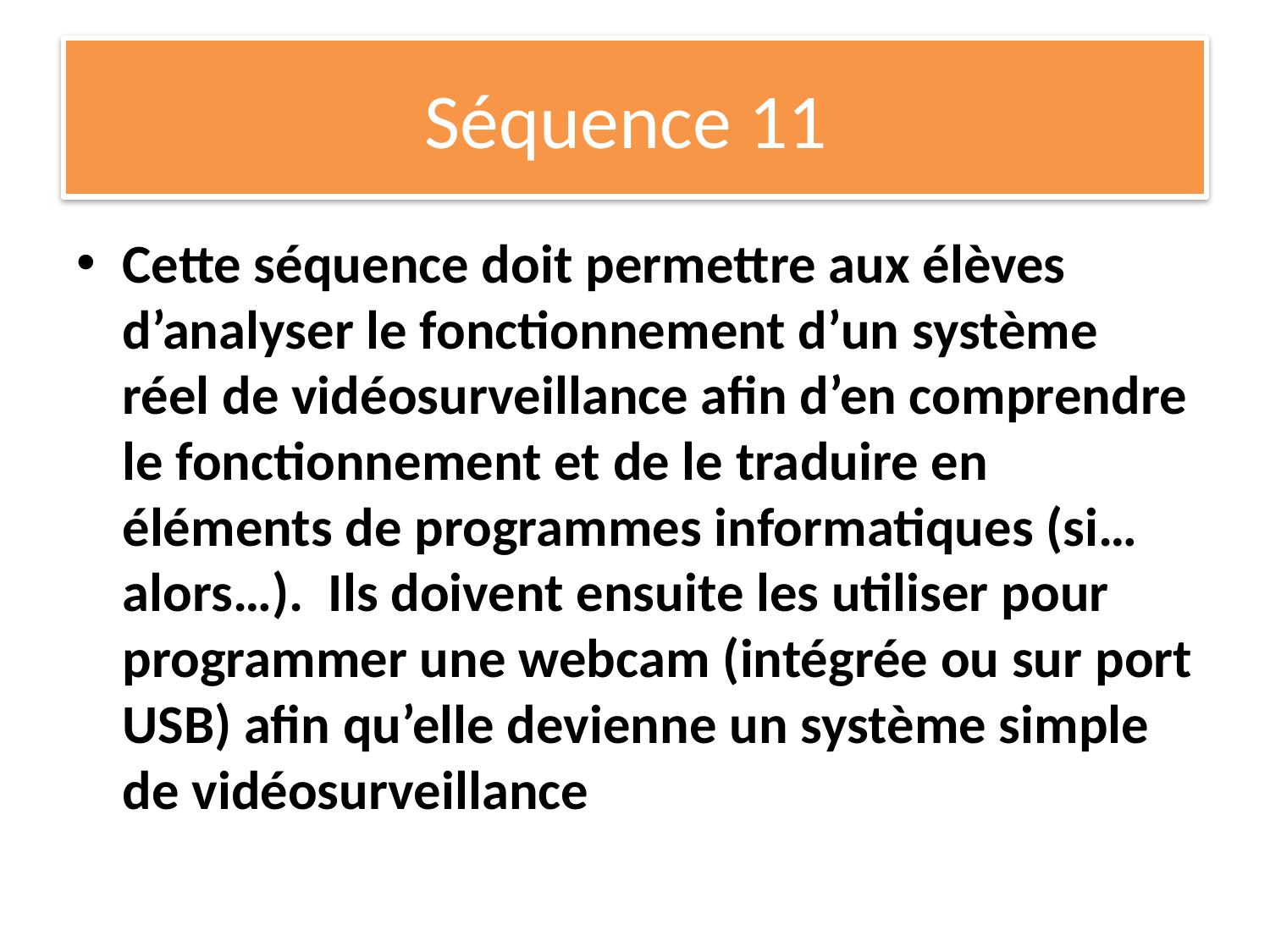

# Séquence 11
Cette séquence doit permettre aux élèves d’analyser le fonctionnement d’un système réel de vidéosurveillance afin d’en comprendre le fonctionnement et de le traduire en éléments de programmes informatiques (si… alors…).  Ils doivent ensuite les utiliser pour programmer une webcam (intégrée ou sur port USB) afin qu’elle devienne un système simple de vidéosurveillance